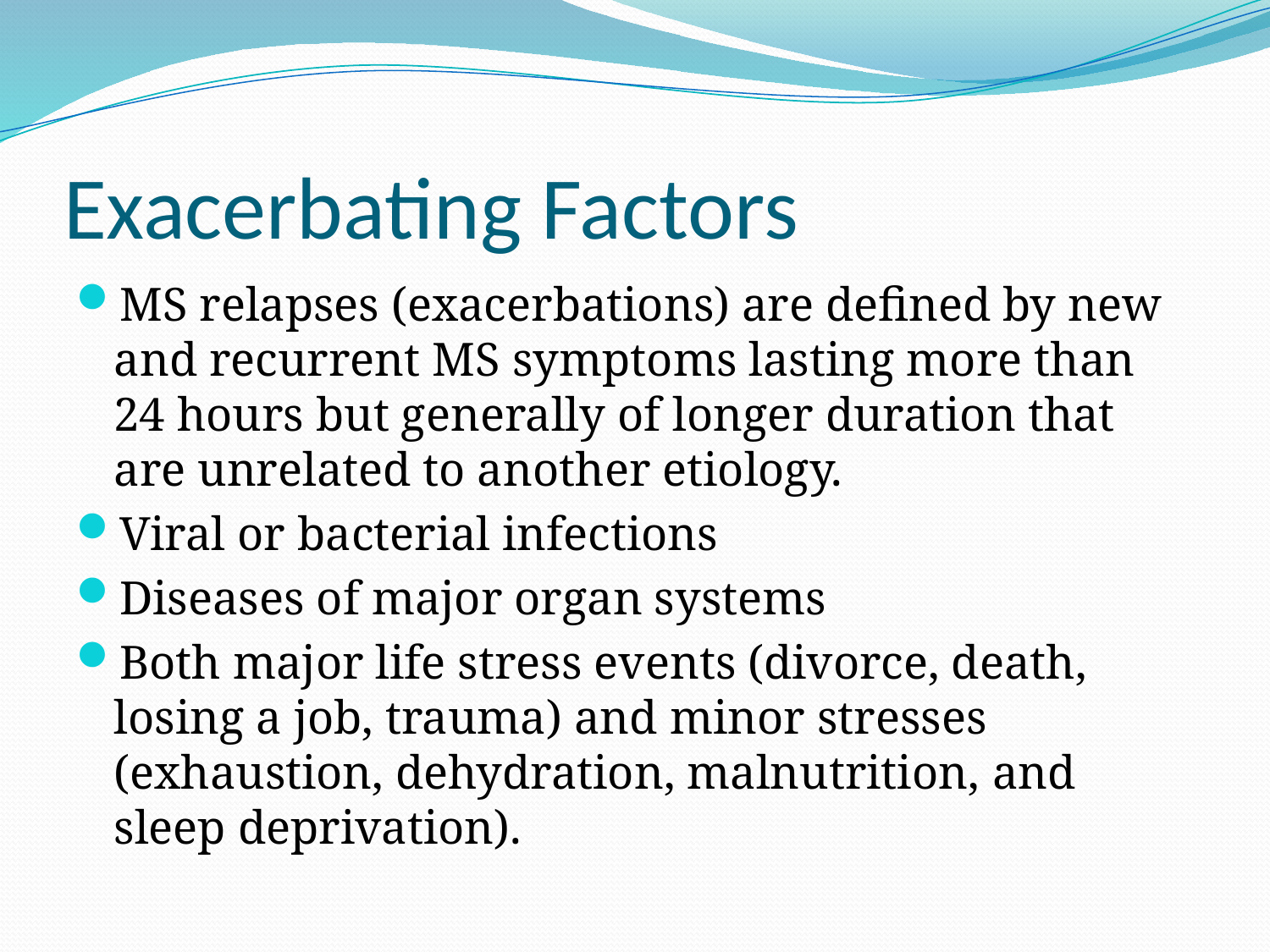

# Exacerbating Factors
MS relapses (exacerbations) are defined by new and recurrent MS symptoms lasting more than 24 hours but generally of longer duration that are unrelated to another etiology.
Viral or bacterial infections
Diseases of major organ systems
Both major life stress events (divorce, death, losing a job, trauma) and minor stresses (exhaustion, dehydration, malnutrition, and sleep deprivation).